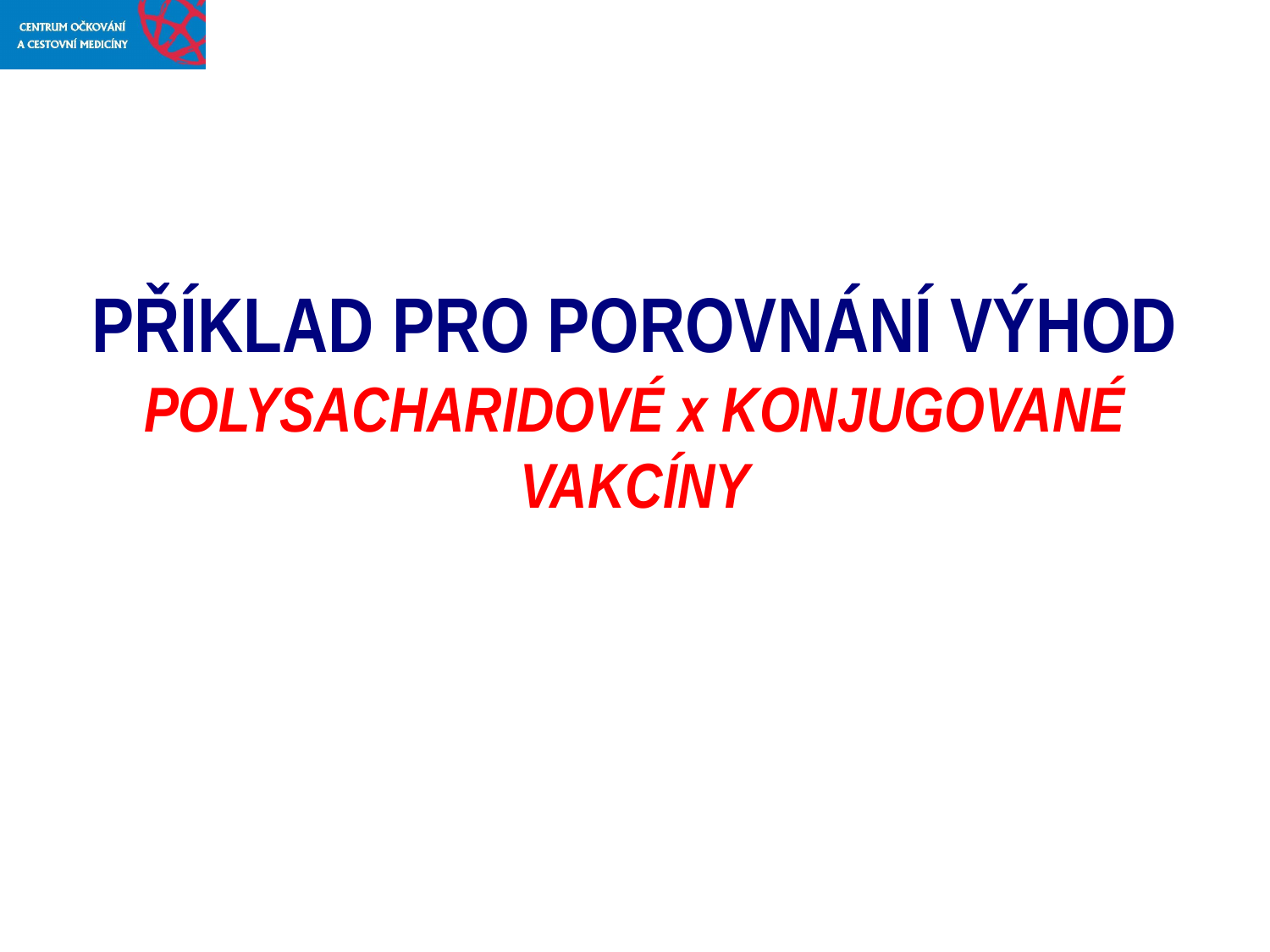

# PŘÍKLAD PRO POROVNÁNÍ VÝHOD POLYSACHARIDOVÉ x KONJUGOVANÉ VAKCÍNY